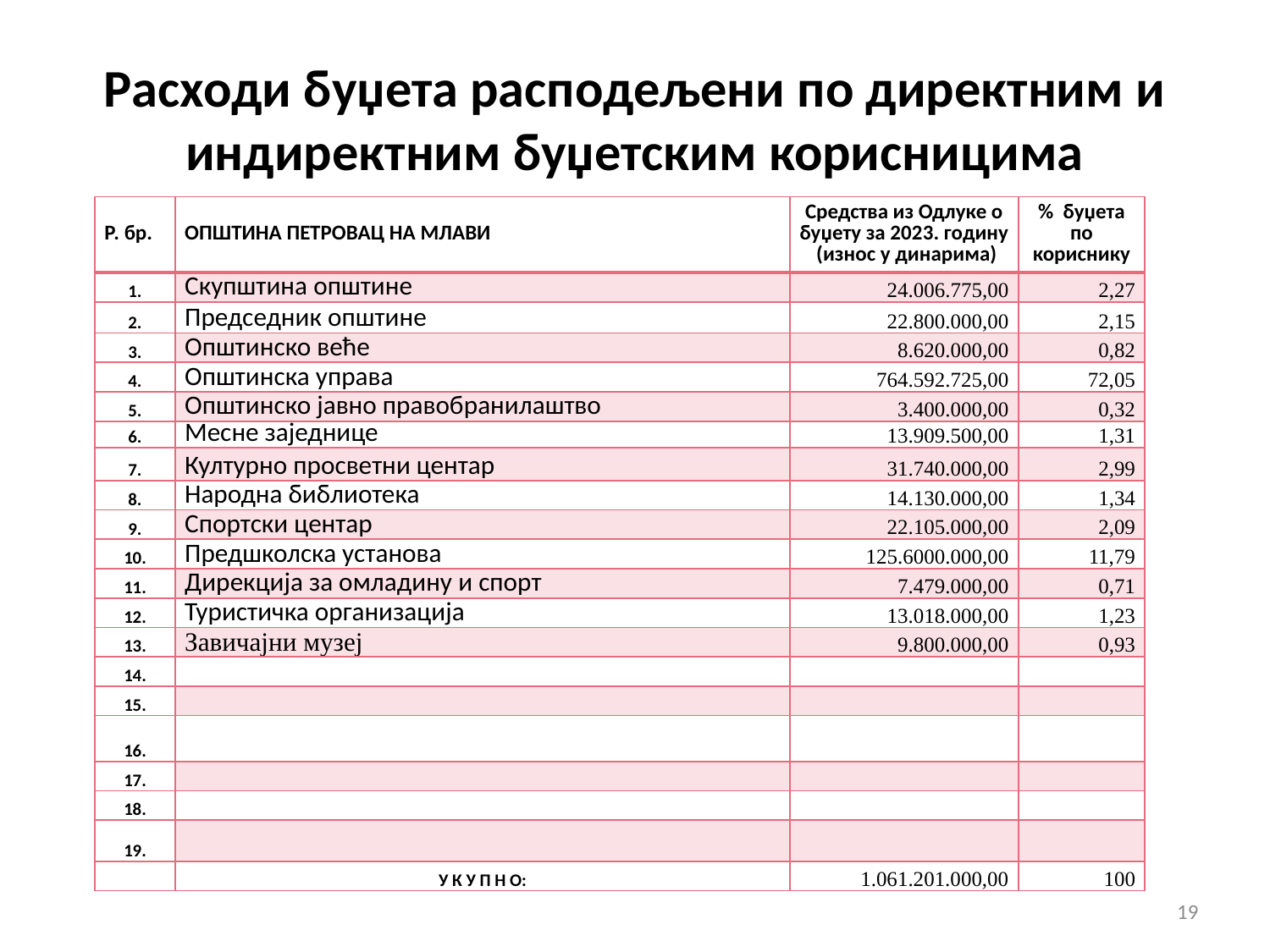

# Расходи буџета расподељени по директним и индиректним буџетским корисницима
| Р. бр. | ОПШТИНА ПЕТРОВАЦ НА МЛАВИ | Средства из Одлуке о буџету за 2023. годину (износ у динарима) | % буџета по кориснику |
| --- | --- | --- | --- |
| 1. | Скупштина општине | 24.006.775,00 | 2,27 |
| 2. | Председник општине | 22.800.000,00 | 2,15 |
| 3. | Општинско веће | 8.620.000,00 | 0,82 |
| 4. | Општинска управа | 764.592.725,00 | 72,05 |
| 5. | Општинско јавно правобранилаштво | 3.400.000,00 | 0,32 |
| 6. | Месне заједнице | 13.909.500,00 | 1,31 |
| 7. | Културно просветни центар | 31.740.000,00 | 2,99 |
| 8. | Народна библиотека | 14.130.000,00 | 1,34 |
| 9. | Спортски центар | 22.105.000,00 | 2,09 |
| 10. | Предшколска установа | 125.6000.000,00 | 11,79 |
| 11. | Дирекција за омладину и спорт | 7.479.000,00 | 0,71 |
| 12. | Туристичка организација | 13.018.000,00 | 1,23 |
| 13. | Завичајни музеј | 9.800.000,00 | 0,93 |
| 14. |  |  |  |
| 15. |  |  |  |
| 16. |  |  |  |
| 17. |  |  |  |
| 18. |  |  |  |
| 19. |  |  |  |
|  | У К У П Н О: | 1.061.201.000,00 | 100 |
19